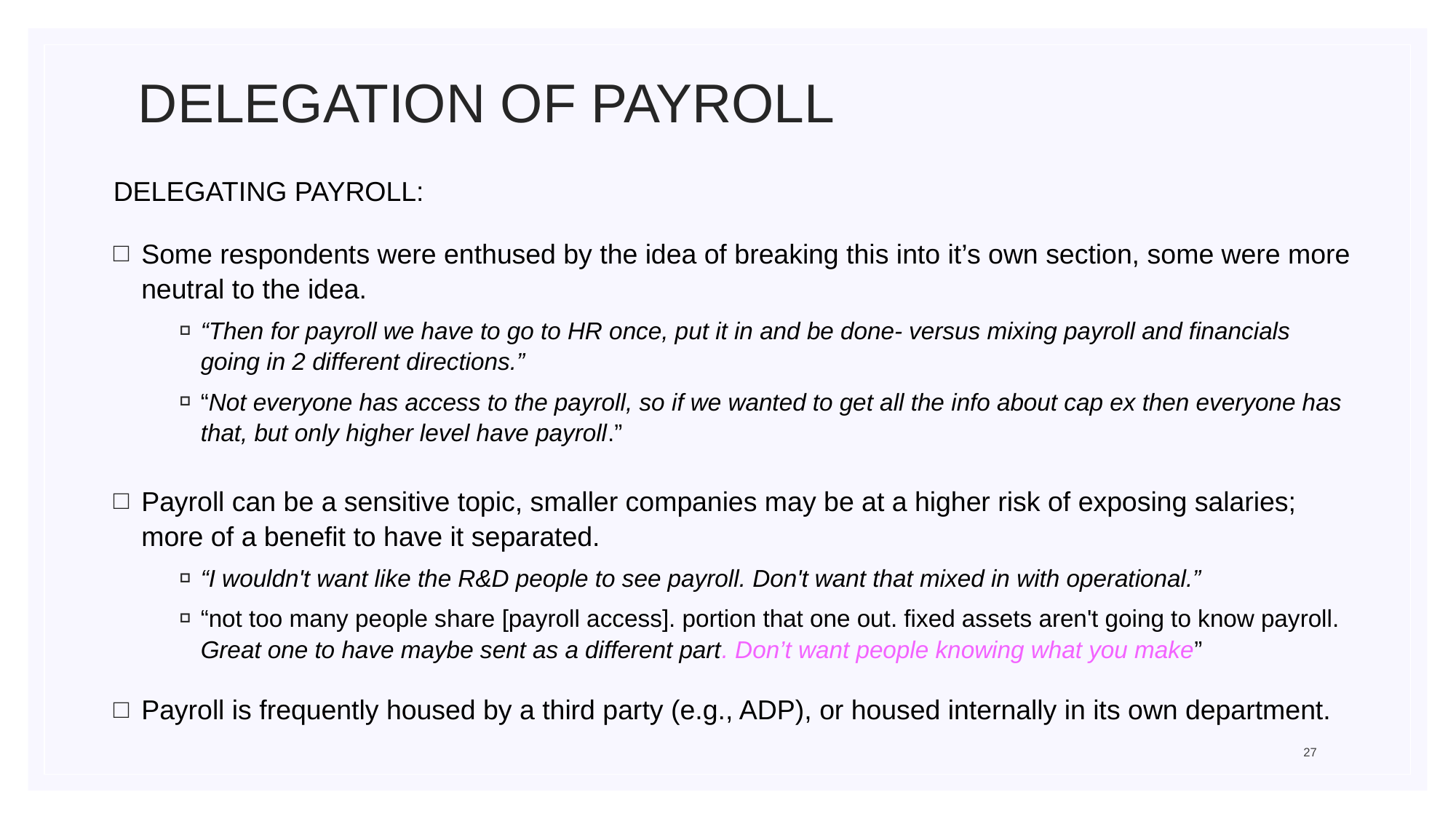

# DELEGATION OF PAYROLL
DELEGATING PAYROLL:
Some respondents were enthused by the idea of breaking this into it’s own section, some were more neutral to the idea.
“Then for payroll we have to go to HR once, put it in and be done- versus mixing payroll and financials going in 2 different directions.”
“Not everyone has access to the payroll, so if we wanted to get all the info about cap ex then everyone has that, but only higher level have payroll.”

Payroll can be a sensitive topic, smaller companies may be at a higher risk of exposing salaries; more of a benefit to have it separated.
“I wouldn't want like the R&D people to see payroll. Don't want that mixed in with operational.”
“not too many people share [payroll access]. portion that one out. fixed assets aren't going to know payroll. Great one to have maybe sent as a different part. Don’t want people knowing what you make”
Payroll is frequently housed by a third party (e.g., ADP), or housed internally in its own department.

27